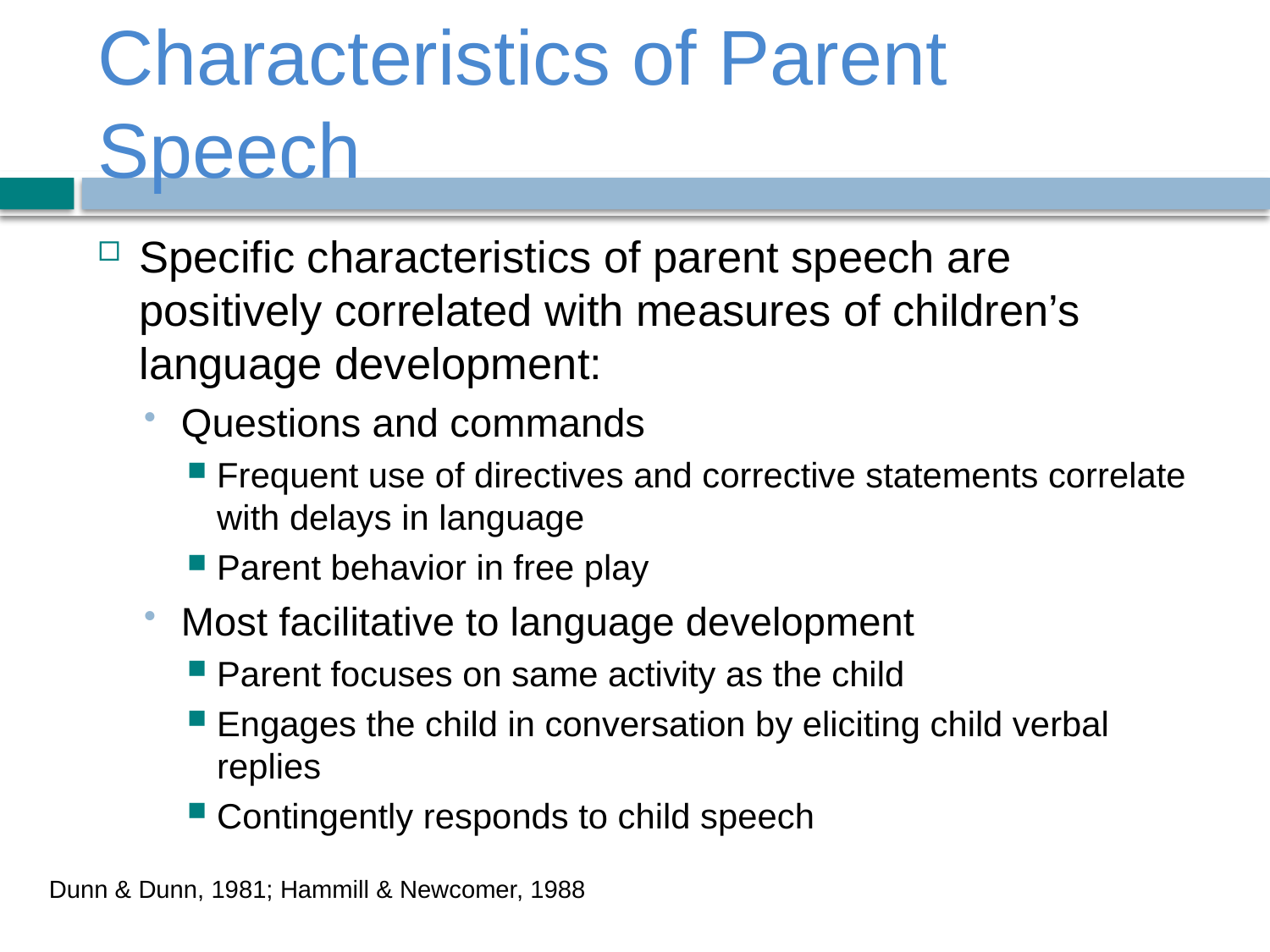

# Characteristics of Parent Speech
Specific characteristics of parent speech are positively correlated with measures of children’s language development:
Questions and commands
Frequent use of directives and corrective statements correlate with delays in language
Parent behavior in free play
Most facilitative to language development
Parent focuses on same activity as the child
Engages the child in conversation by eliciting child verbal replies
Contingently responds to child speech
Dunn & Dunn, 1981; Hammill & Newcomer, 1988